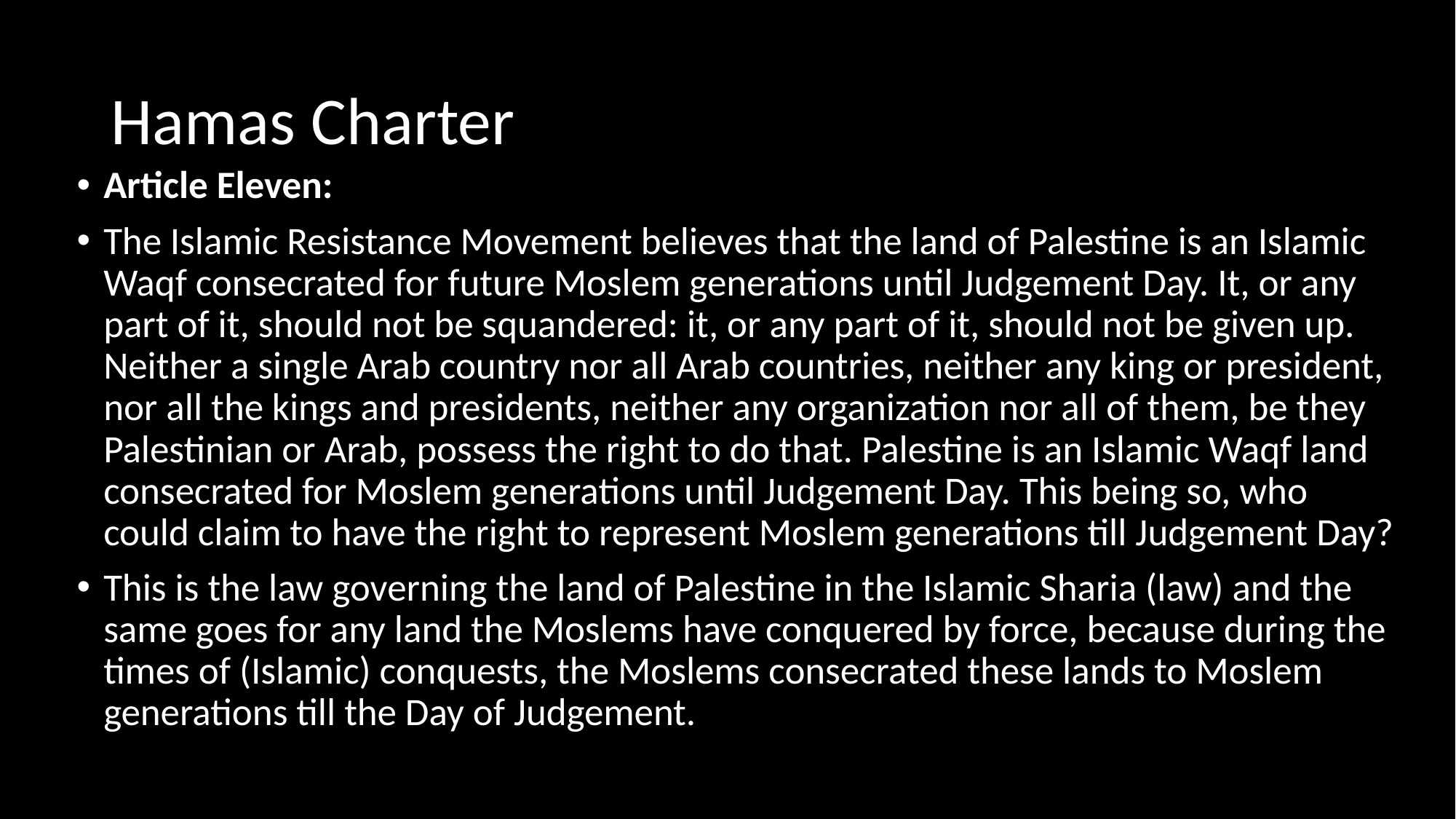

# Hamas Charter
Article Eleven:
The Islamic Resistance Movement believes that the land of Palestine is an Islamic Waqf consecrated for future Moslem generations until Judgement Day. It, or any part of it, should not be squandered: it, or any part of it, should not be given up. Neither a single Arab country nor all Arab countries, neither any king or president, nor all the kings and presidents, neither any organization nor all of them, be they Palestinian or Arab, possess the right to do that. Palestine is an Islamic Waqf land consecrated for Moslem generations until Judgement Day. This being so, who could claim to have the right to represent Moslem generations till Judgement Day?
This is the law governing the land of Palestine in the Islamic Sharia (law) and the same goes for any land the Moslems have conquered by force, because during the times of (Islamic) conquests, the Moslems consecrated these lands to Moslem generations till the Day of Judgement.